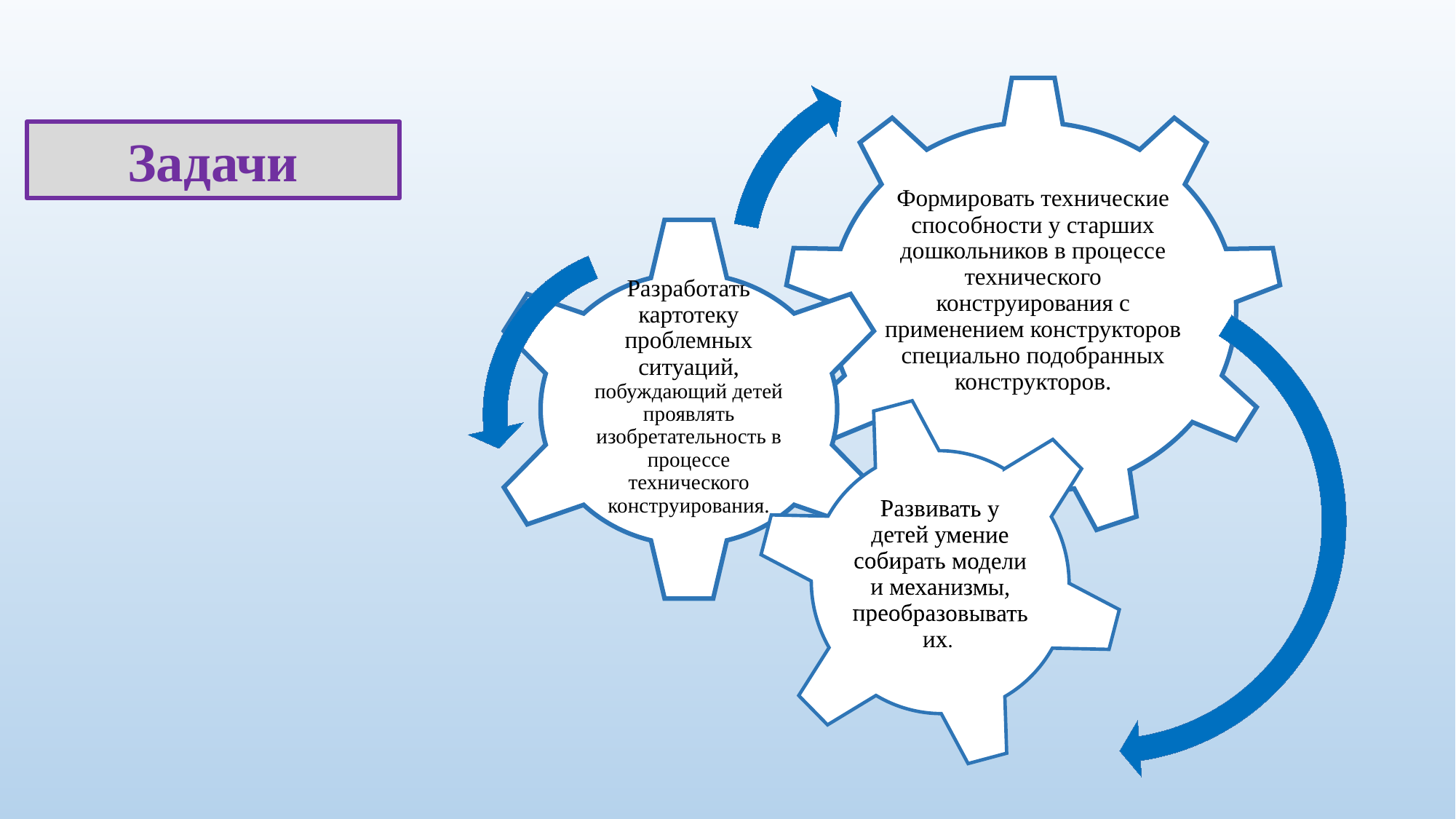

Формировать технические способности у старших дошкольников в процессе технического конструирования с применением конструкторов специально подобранных конструкторов.
Разработать картотеку проблемных ситуаций, побуждающий детей проявлять изобретательность в процессе технического конструирования.
Развивать у детей умение собирать модели и механизмы, преобразовывать их.

Задачи